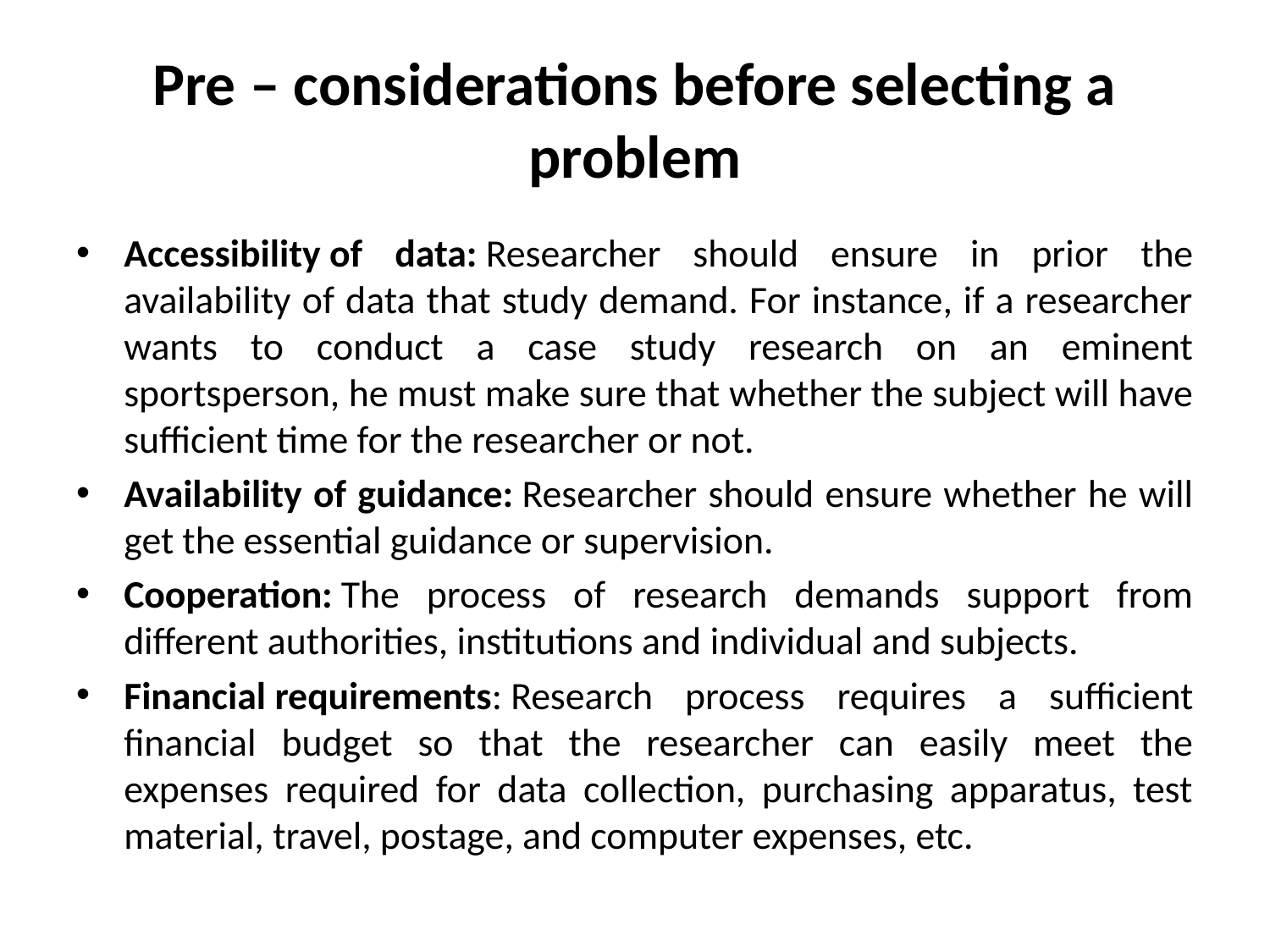

# Pre – considerations before selecting a problem
Accessibility of data: Researcher should ensure in prior the availability of data that study demand. For instance, if a researcher wants to conduct a case study research on an eminent sportsperson, he must make sure that whether the subject will have sufficient time for the researcher or not.
Availability of guidance: Researcher should ensure whether he will get the essential guidance or supervision.
Cooperation: The process of research demands support from different authorities, institutions and individual and subjects.
Financial requirements: Research process requires a sufficient financial budget so that the researcher can easily meet the expenses required for data collection, purchasing apparatus, test material, travel, postage, and computer expenses, etc.